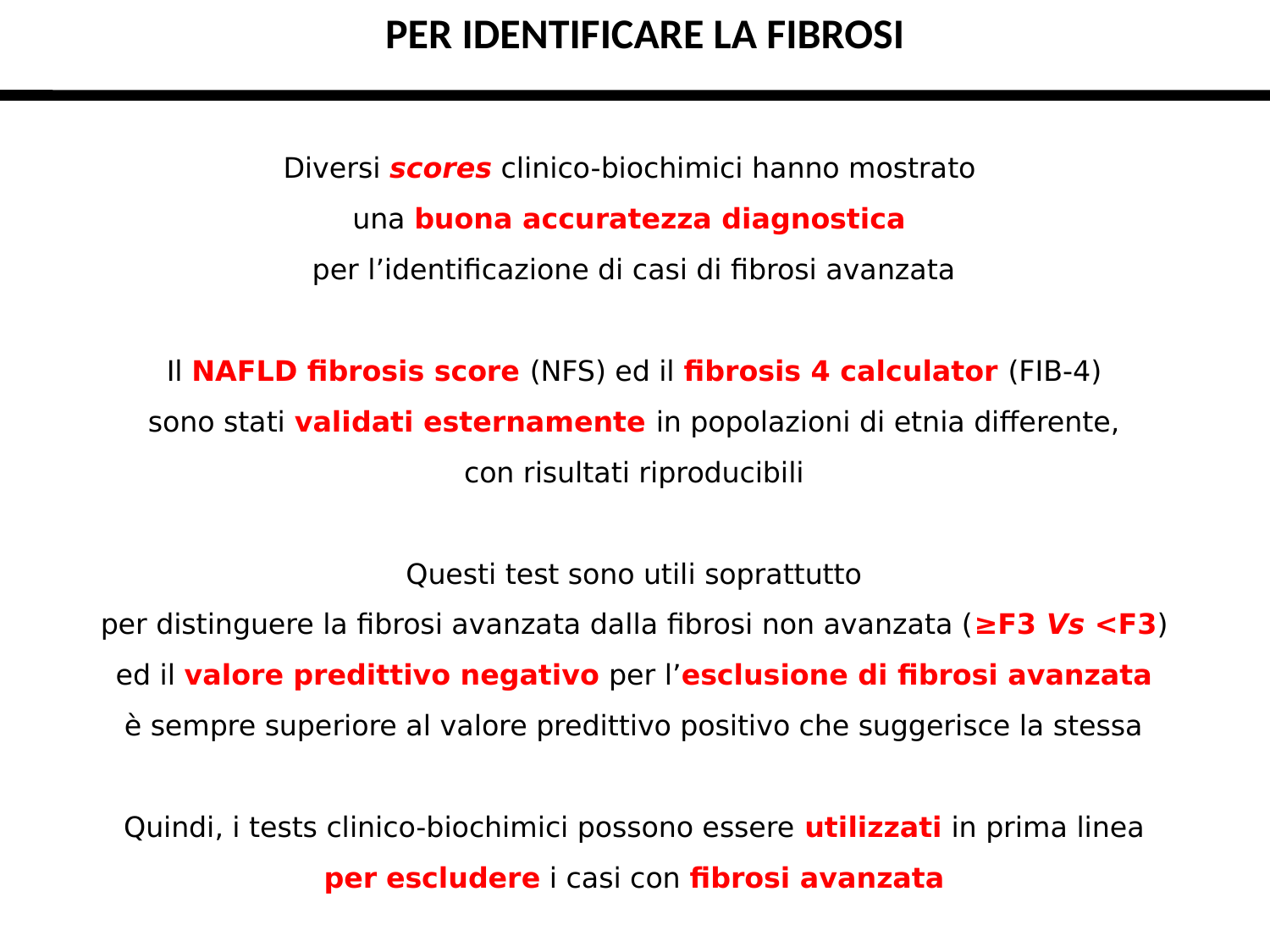

PER IDENTIFICARE LA FIBROSI

Diversi scores clinico-biochimici hanno mostrato
una buona accuratezza diagnostica
per l’identificazione di casi di fibrosi avanzata

Il NAFLD fibrosis score (NFS) ed il fibrosis 4 calculator (FIB-4)
sono stati validati esternamente in popolazioni di etnia differente,
con risultati riproducibili

Questi test sono utili soprattutto
per distinguere la fibrosi avanzata dalla fibrosi non avanzata (≥F3 Vs <F3)
ed il valore predittivo negativo per l’esclusione di fibrosi avanzata
è sempre superiore al valore predittivo positivo che suggerisce la stessa

Quindi, i tests clinico-biochimici possono essere utilizzati in prima linea
per escludere i casi con fibrosi avanzata